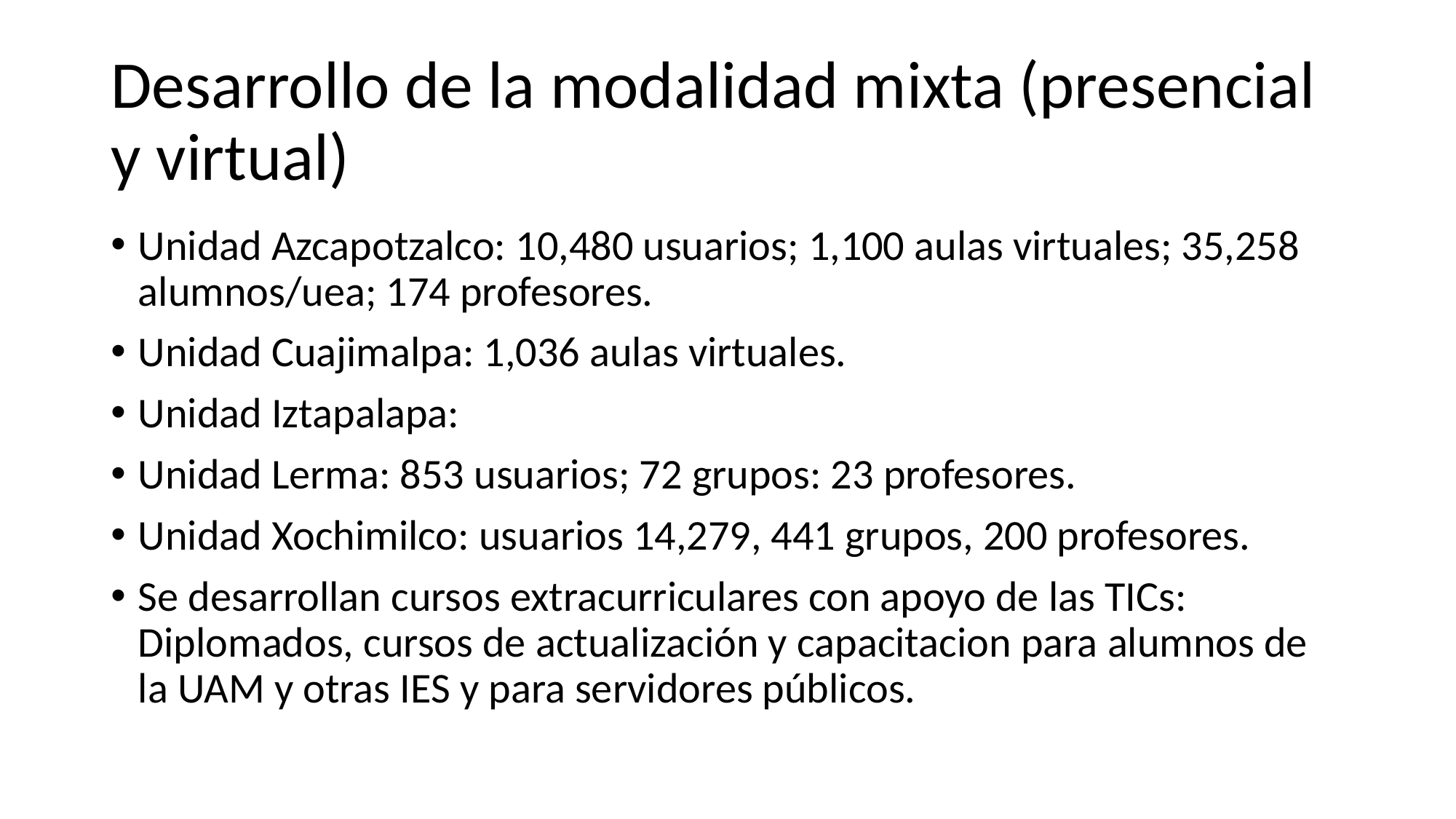

# Desarrollo de la modalidad mixta (presencial y virtual)
Unidad Azcapotzalco: 10,480 usuarios; 1,100 aulas virtuales; 35,258 alumnos/uea; 174 profesores.
Unidad Cuajimalpa: 1,036 aulas virtuales.
Unidad Iztapalapa:
Unidad Lerma: 853 usuarios; 72 grupos: 23 profesores.
Unidad Xochimilco: usuarios 14,279, 441 grupos, 200 profesores.
Se desarrollan cursos extracurriculares con apoyo de las TICs: Diplomados, cursos de actualización y capacitacion para alumnos de la UAM y otras IES y para servidores públicos.